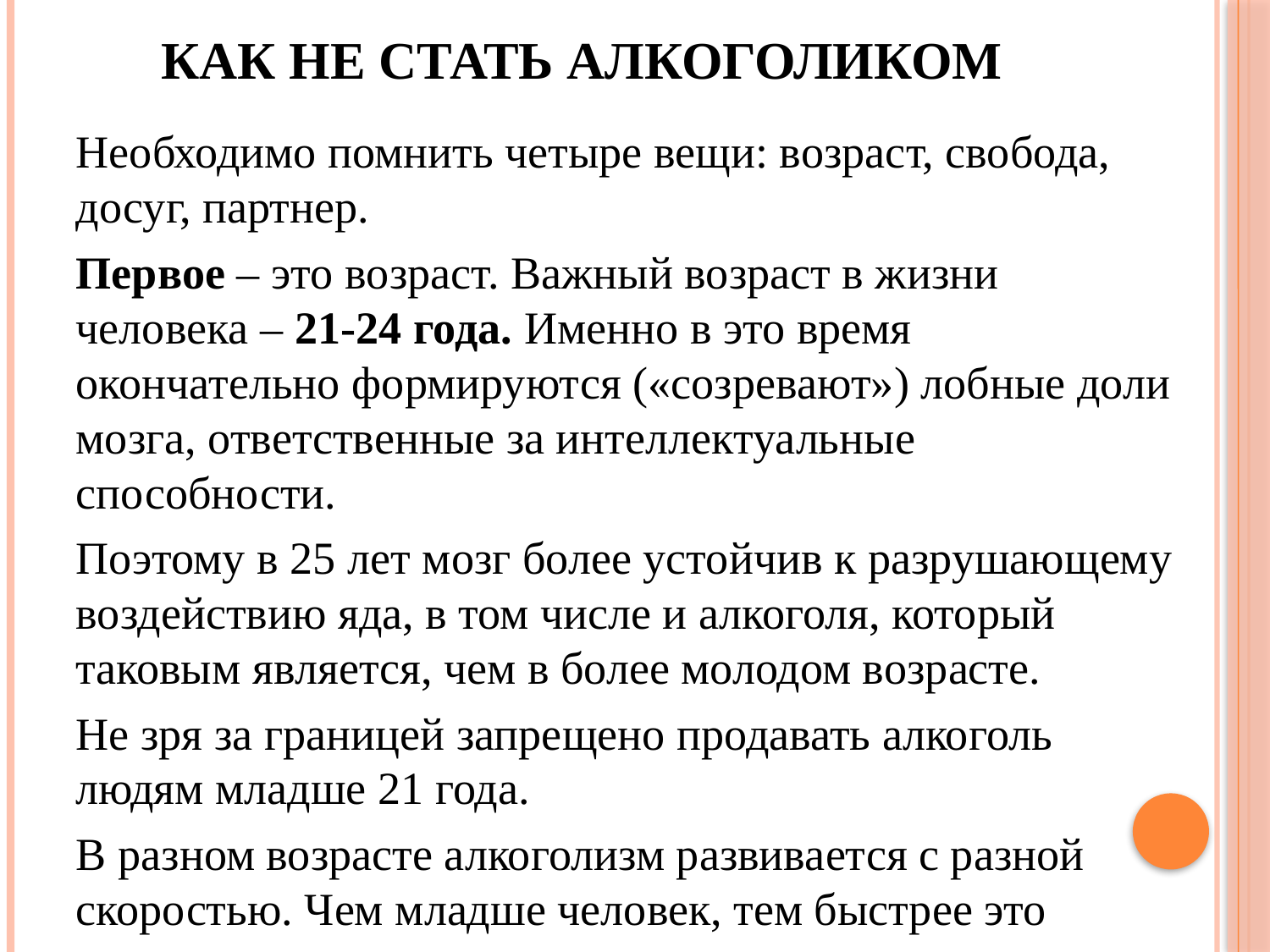

# Как не стать алкоголиком
Необходимо помнить четыре вещи: возраст, свобода, досуг, партнер.
Первое – это возраст. Важный возраст в жизни человека – 21-24 года. Именно в это время окончательно формируются («созревают») лобные доли мозга, ответственные за интеллектуальные способности.
Поэтому в 25 лет мозг более устойчив к разрушающему воздействию яда, в том числе и алкоголя, который таковым является, чем в более молодом возрасте.
Не зря за границей запрещено продавать алкоголь людям младше 21 года.
В разном возрасте алкоголизм развивается с разной скоростью. Чем младше человек, тем быстрее это происходит.